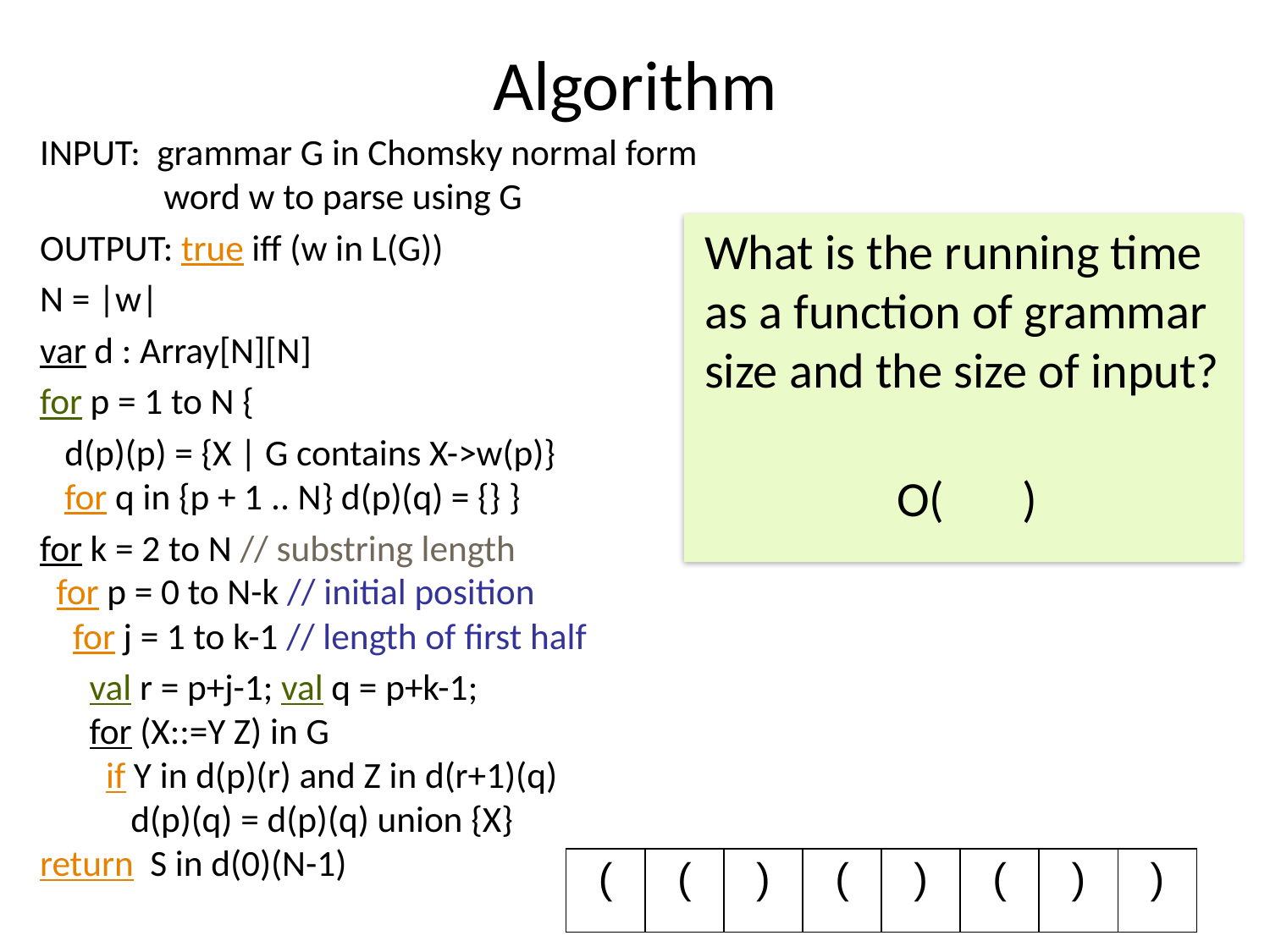

# Algorithm
INPUT:  grammar G in Chomsky normal form
               word w to parse using G
OUTPUT: true iff (w in L(G))
N = |w|
var d : Array[N][N]
for p = 1 to N {
   d(p)(p) = {X | G contains X->w(p)}
   for q in {p + 1 .. N} d(p)(q) = {} }
for k = 2 to N // substring length
  for p = 0 to N-k // initial position
    for j = 1 to k-1 // length of first half
      val r = p+j-1; val q = p+k-1;
      for (X::=Y Z) in G
        if Y in d(p)(r) and Z in d(r+1)(q)
           d(p)(q) = d(p)(q) union {X}
return  S in d(0)(N-1)
What is the running time as a function of grammar size and the size of input?
O(       )
| ( | ( | ) | ( | ) | ( | ) | ) |
| --- | --- | --- | --- | --- | --- | --- | --- |